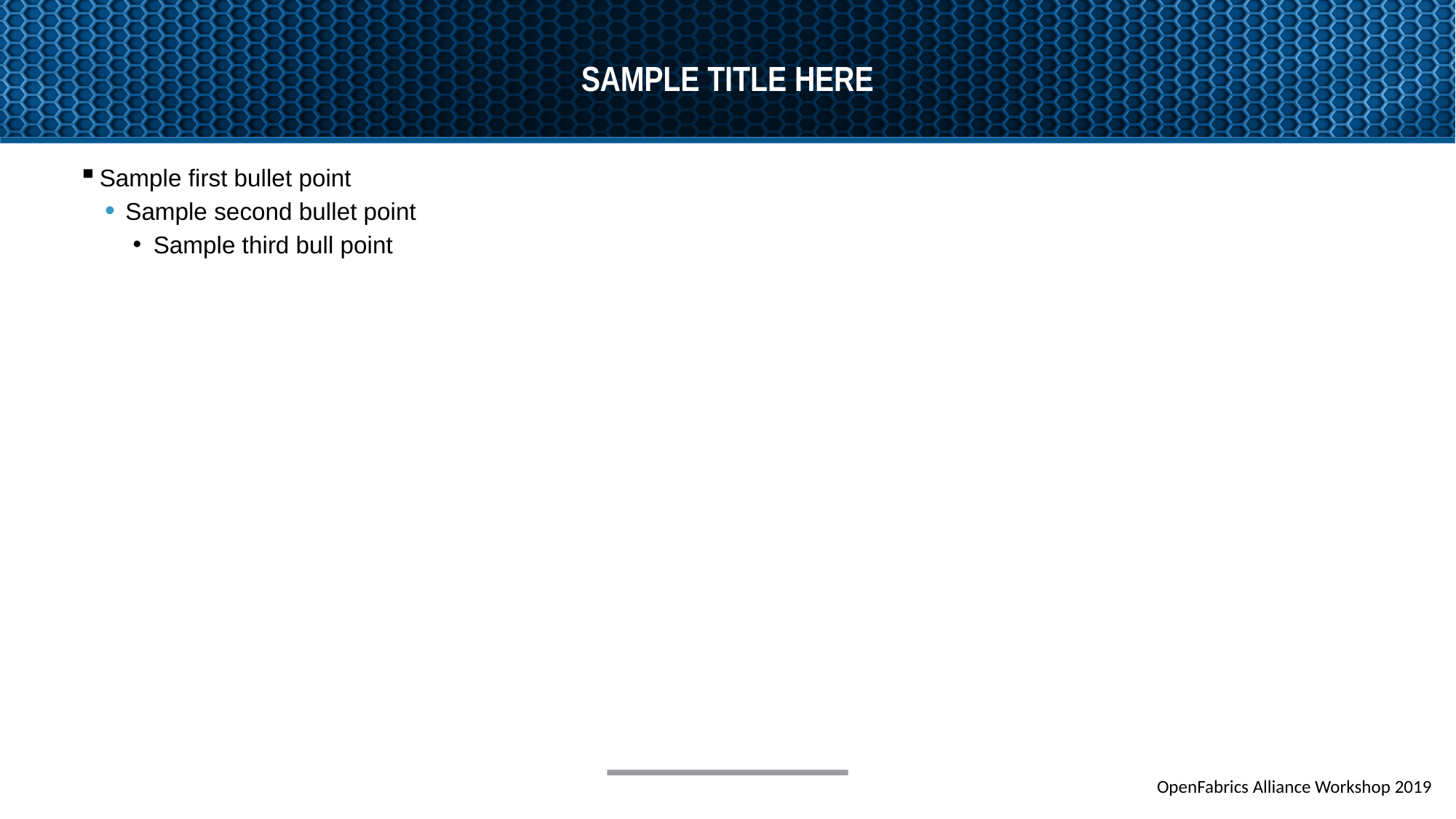

# Sample Title Here
Sample first bullet point
Sample second bullet point
Sample third bull point
27
OpenFabrics Alliance Workshop 2019